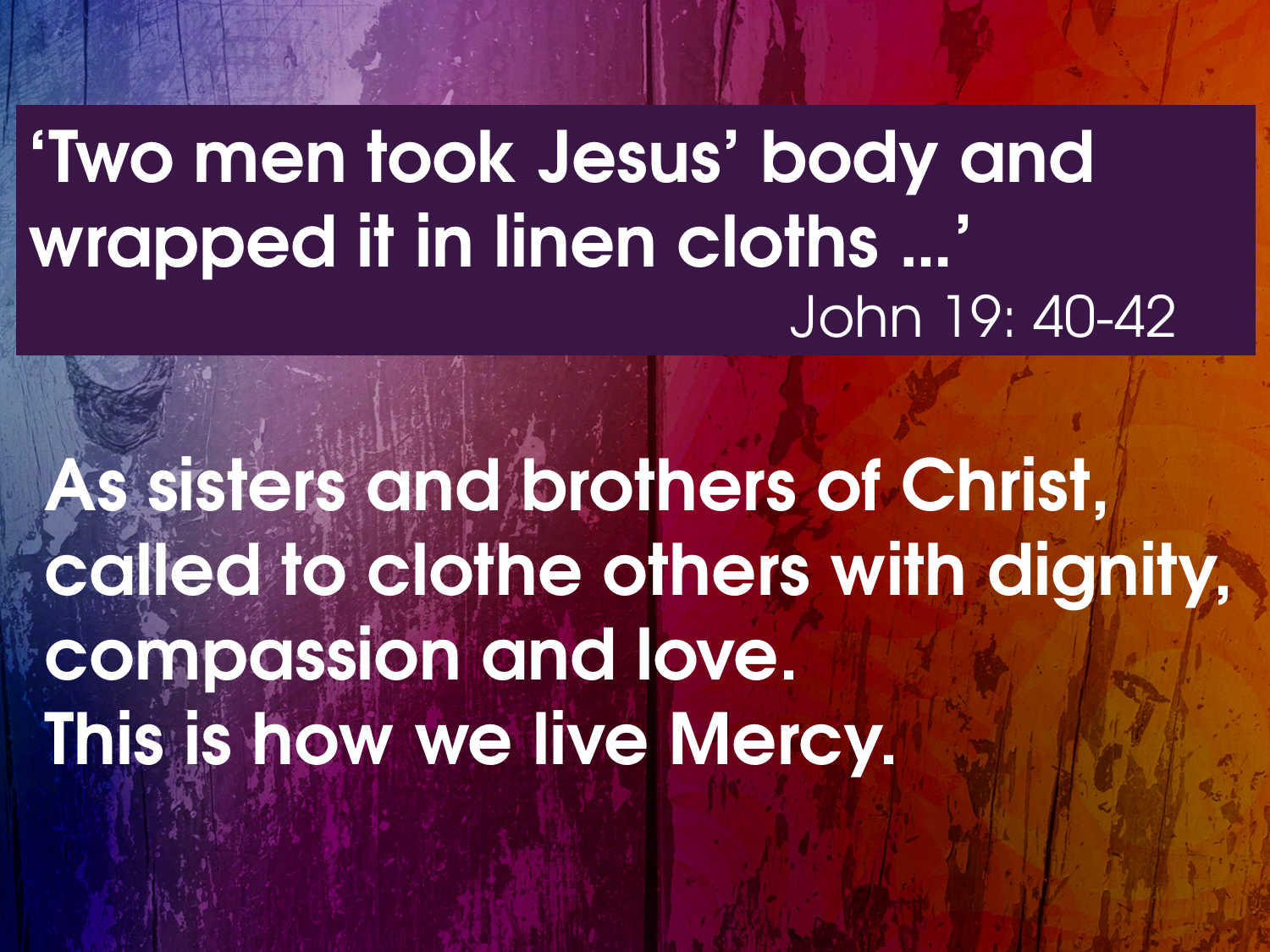

‘Two men took Jesus’ body and wrapped it in linen cloths …’  					       			John 19: 40-42
As sisters and brothers of Christ, called to clothe others with dignity,
compassion and love.
This is how we live Mercy.